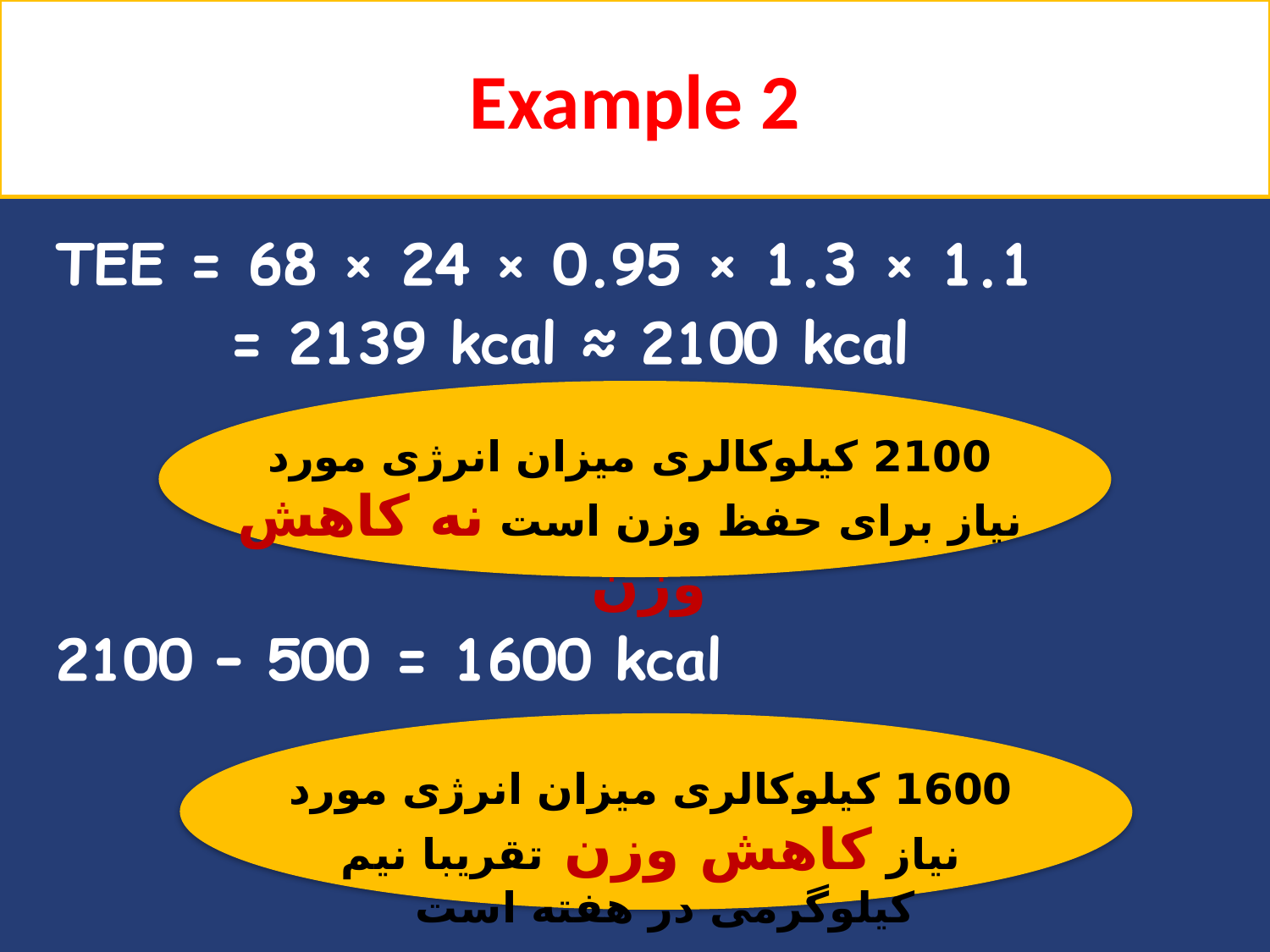

# Example 2
TEE = 68 × 24 × 0.95 × 1.3 × 1.1
		= 2139 kcal ≈ 2100 kcal

2100 – 500 = 1600 kcal

2100 کیلوکالری میزان انرژی مورد نیاز برای حفظ وزن است نه کاهش وزن

1600 کیلوکالری میزان انرژی مورد نیاز کاهش وزن تقریبا نیم کیلوگرمی در هفته است